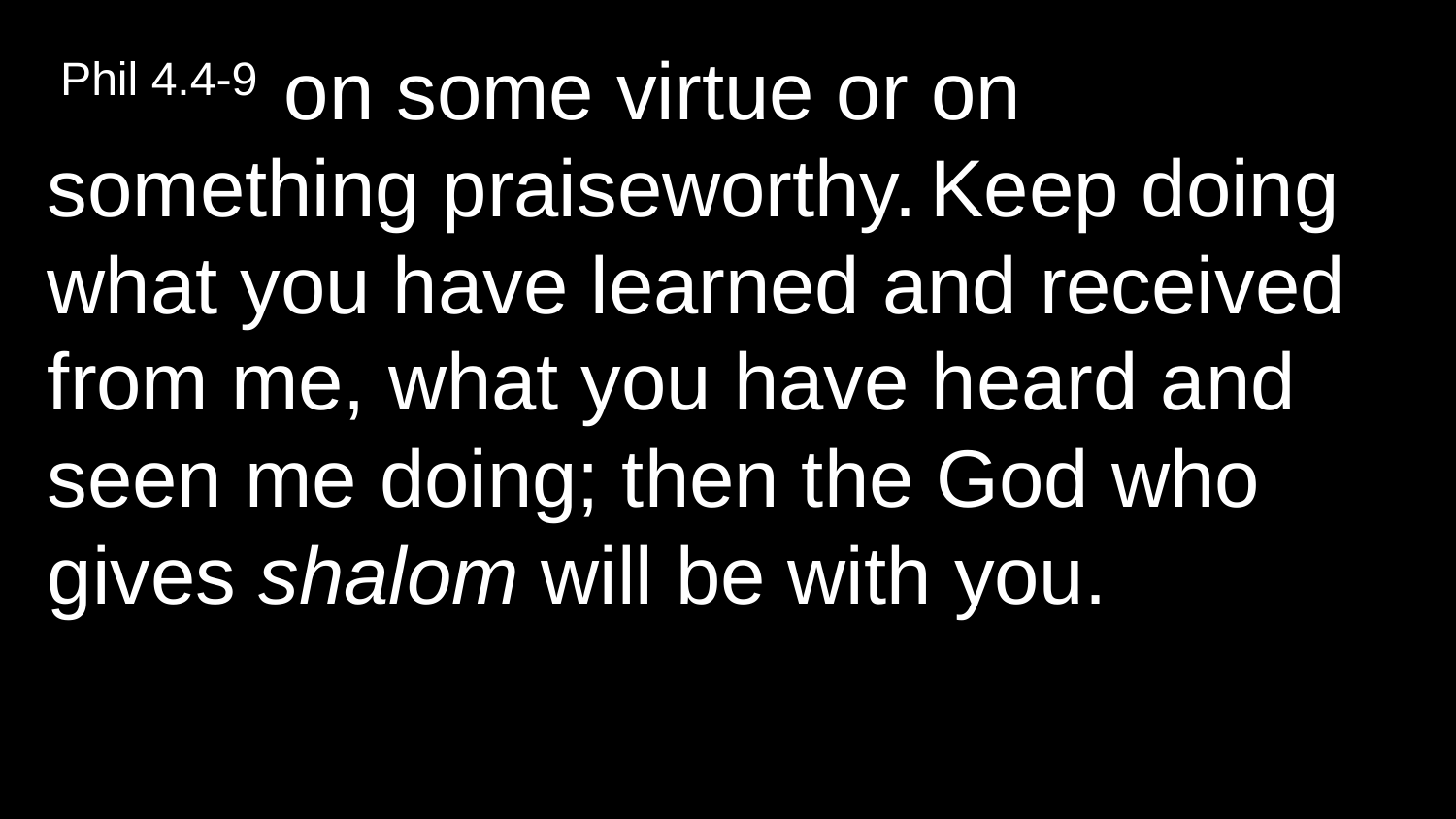

Phil 4.4-9  on some virtue or on something praiseworthy. Keep doing what you have learned and received from me, what you have heard and seen me doing; then the God who gives shalom will be with you.